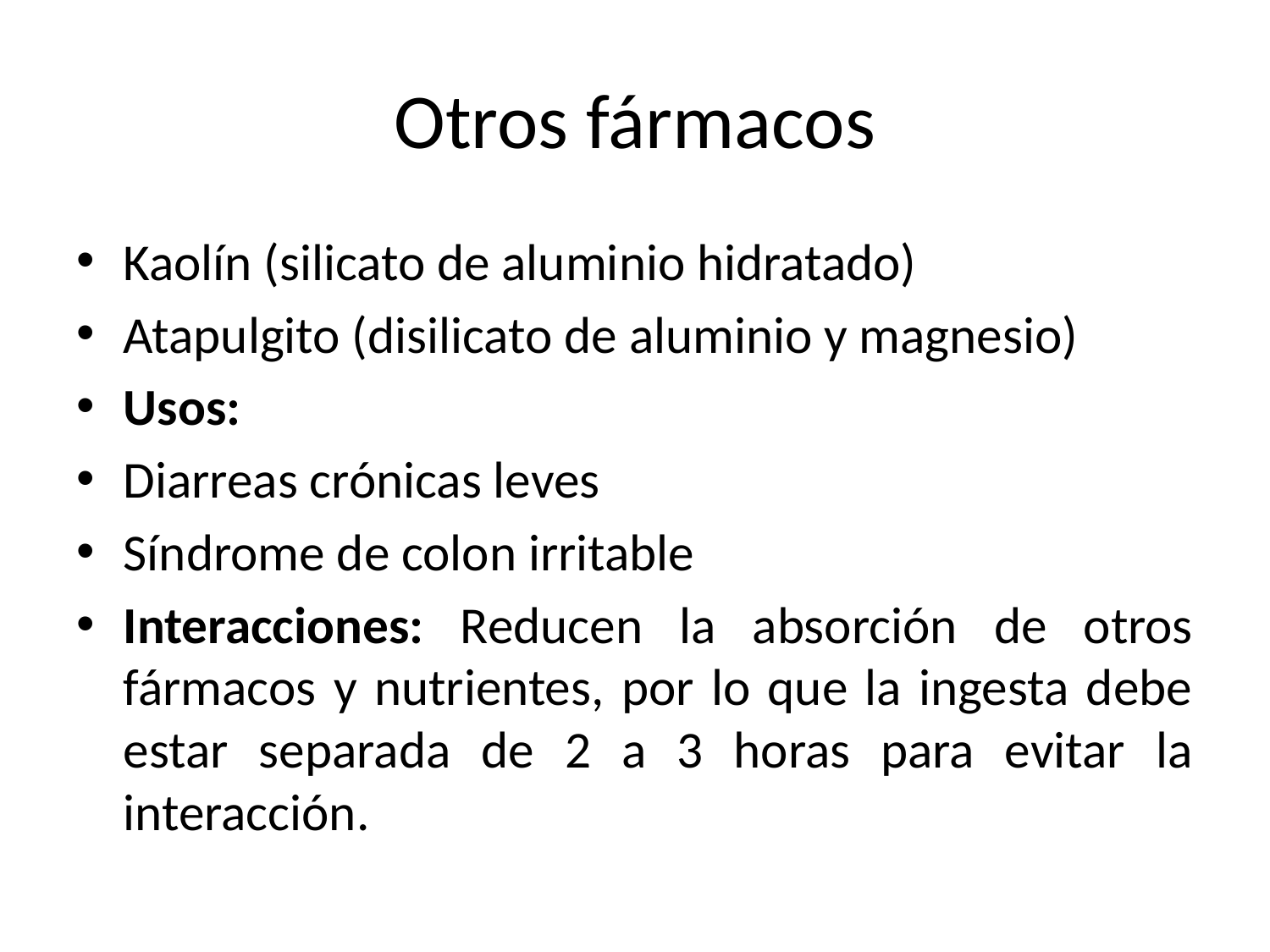

# Otros fármacos
Kaolín (silicato de aluminio hidratado)
Atapulgito (disilicato de aluminio y magnesio)
Usos:
Diarreas crónicas leves
Síndrome de colon irritable
Interacciones: Reducen la absorción de otros fármacos y nutrientes, por lo que la ingesta debe estar separada de 2 a 3 horas para evitar la interacción.